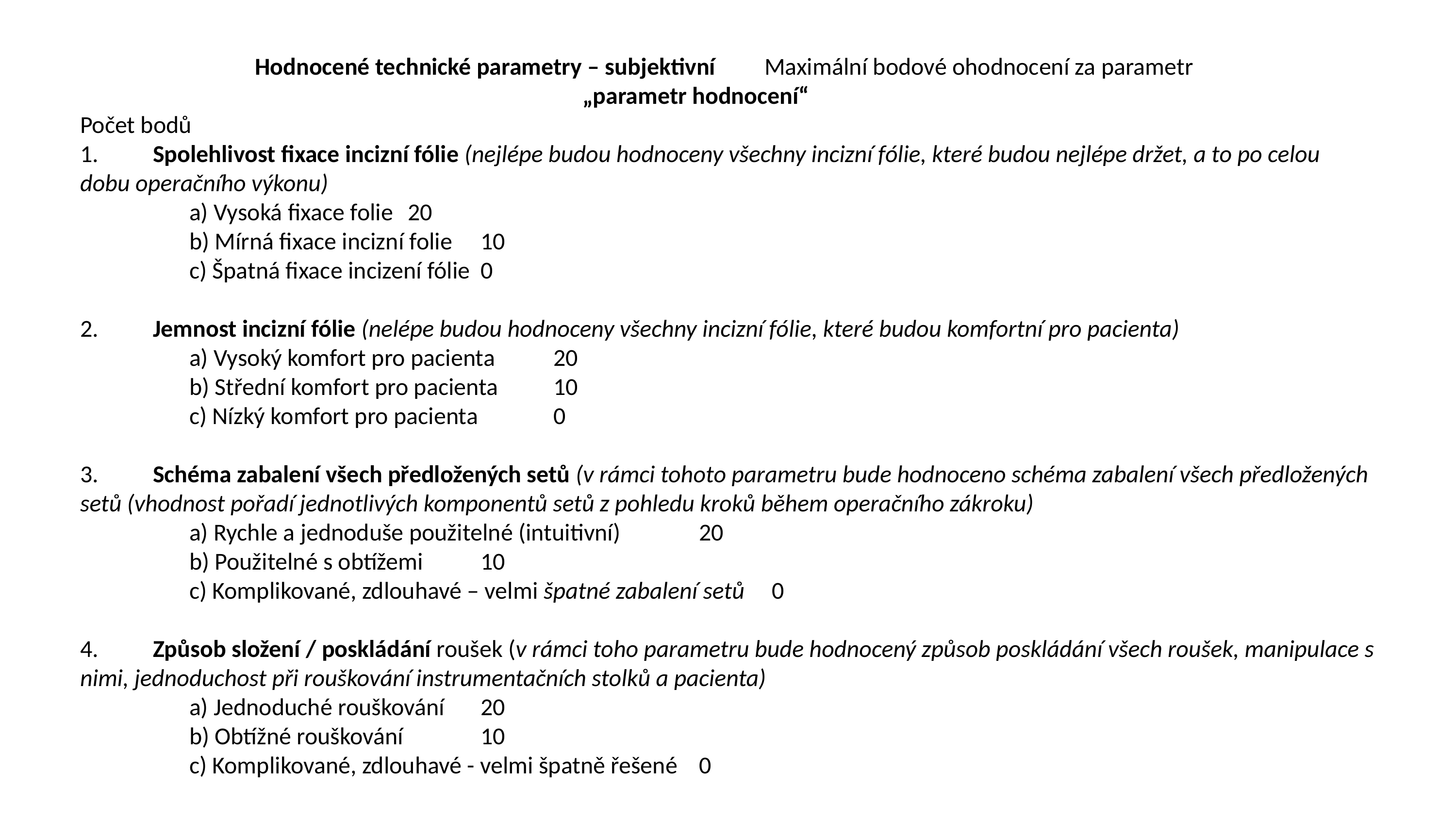

Hodnocené technické parametry – subjektivní 	Maximální bodové ohodnocení za parametr
„parametr hodnocení“
Počet bodů
1. 	Spolehlivost fixace incizní fólie (nejlépe budou hodnoceny všechny incizní fólie, které budou nejlépe držet, a to po celou dobu operačního výkonu)
a) Vysoká fixace folie 	20
b) Mírná fixace incizní folie 	10
c) Špatná fixace incizení fólie 	0

2. 	Jemnost incizní fólie (nelépe budou hodnoceny všechny incizní fólie, které budou komfortní pro pacienta)
a) Vysoký komfort pro pacienta 	20
b) Střední komfort pro pacienta 	10
c) Nízký komfort pro pacienta 	0

3. 	Schéma zabalení všech předložených setů (v rámci tohoto parametru bude hodnoceno schéma zabalení všech předložených setů (vhodnost pořadí jednotlivých komponentů setů z pohledu kroků během operačního zákroku)
a) Rychle a jednoduše použitelné (intuitivní) 	20
b) Použitelné s obtížemi 	10
c) Komplikované, zdlouhavé – velmi špatné zabalení setů 	0

4. 	Způsob složení / poskládání roušek (v rámci toho parametru bude hodnocený způsob poskládání všech roušek, manipulace s nimi, jednoduchost při rouškování instrumentačních stolků a pacienta)
a) Jednoduché rouškování 	20
b) Obtížné rouškování 	10
c) Komplikované, zdlouhavé - velmi špatně řešené 	0